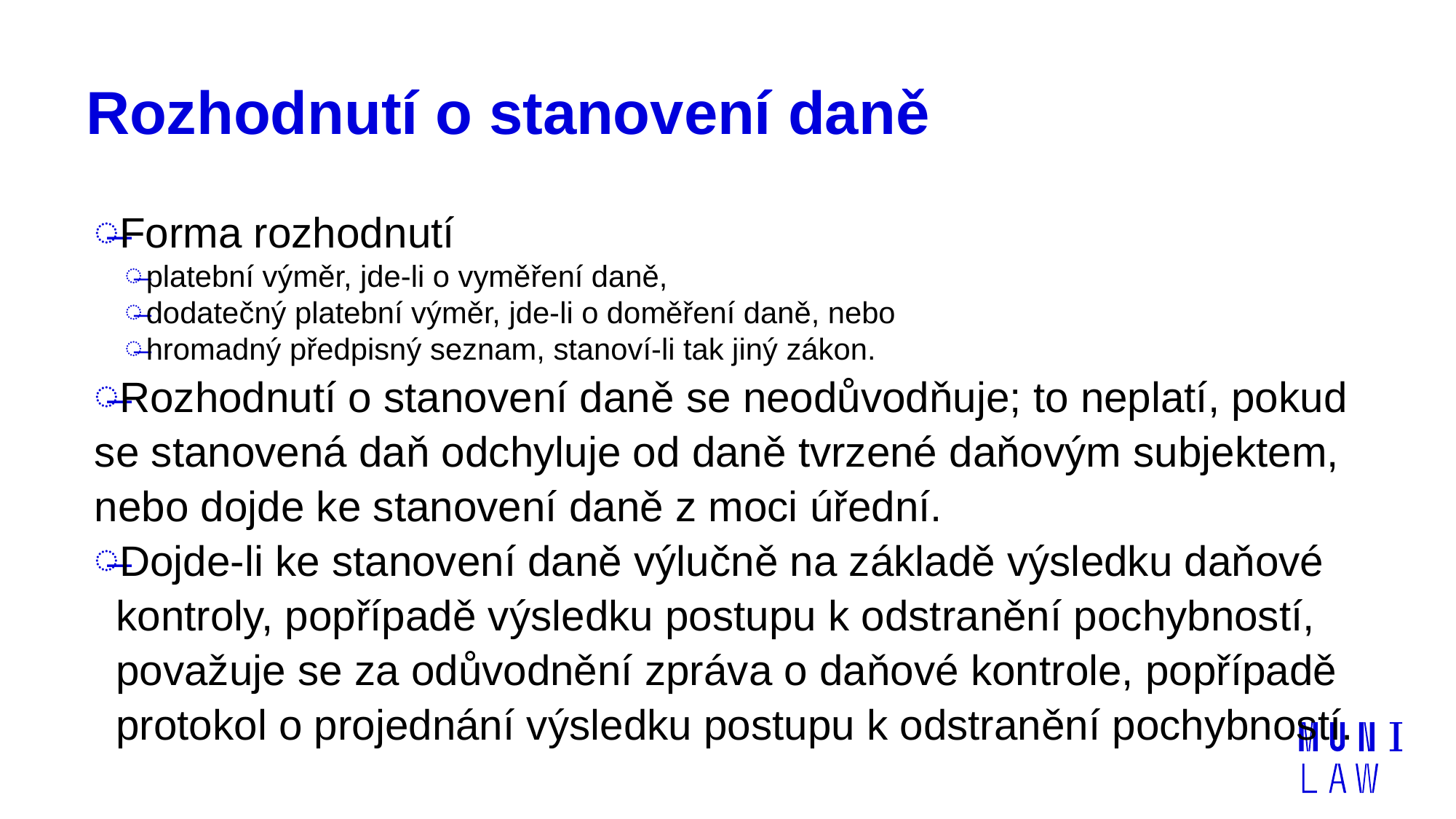

# Rozhodnutí o stanovení daně
Forma rozhodnutí
platební výměr, jde-li o vyměření daně,
dodatečný platební výměr, jde-li o doměření daně, nebo
hromadný předpisný seznam, stanoví-li tak jiný zákon.
Rozhodnutí o stanovení daně se neodůvodňuje; to neplatí, pokud
se stanovená daň odchyluje od daně tvrzené daňovým subjektem, nebo dojde ke stanovení daně z moci úřední.
Dojde-li ke stanovení daně výlučně na základě výsledku daňové kontroly, popřípadě výsledku postupu k odstranění pochybností, považuje se za odůvodnění zpráva o daňové kontrole, popřípadě protokol o projednání výsledku postupu k odstranění pochybností.